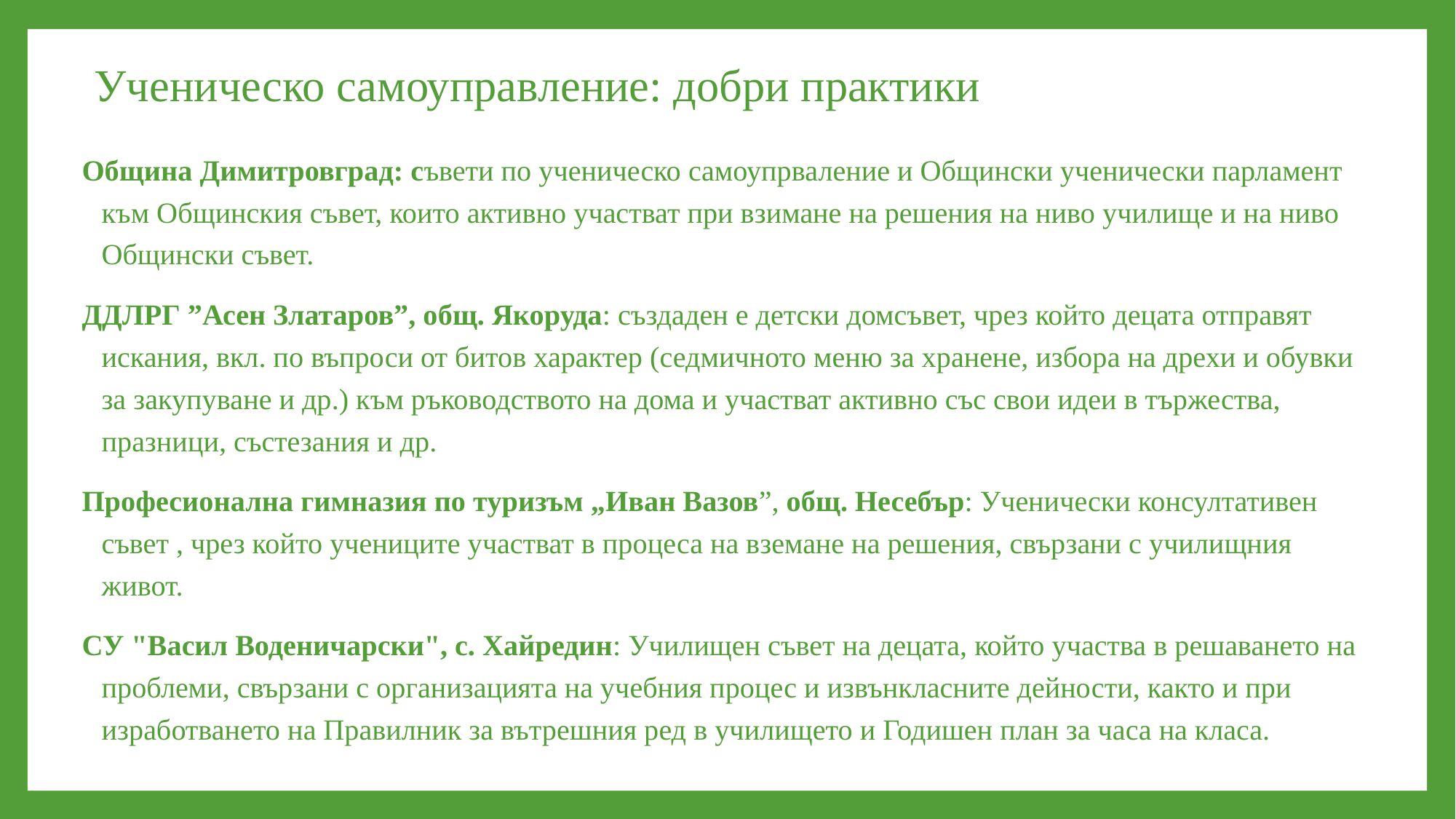

# Ученическо самоуправление: добри практики
Община Димитровград: съвети по ученическо самоупрваление и Общински ученически парламент към Общинския съвет, които активно участват при взимане на решения на ниво училище и на ниво Общински съвет.
ДДЛРГ ”Асен Златаров”, общ. Якоруда: създаден е детски домсъвет, чрез който децата отправят искания, вкл. по въпроси от битов характер (седмичното меню за хранене, избора на дрехи и обувки за закупуване и др.) към ръководството на дома и участват активно със свои идеи в тържества, празници, състезания и др.
Професионална гимназия по туризъм „Иван Вазов”, общ. Несебър: Ученически консултативен съвет , чрез който учениците участват в процеса на вземане на решения, свързани с училищния живот.
СУ "Васил Воденичарски", с. Хайредин: Училищен съвет на децата, който участва в решаването на проблеми, свързани с организацията на учебния процес и извънкласните дейности, както и при изработването на Правилник за вътрешния ред в училището и Годишен план за часа на класа.